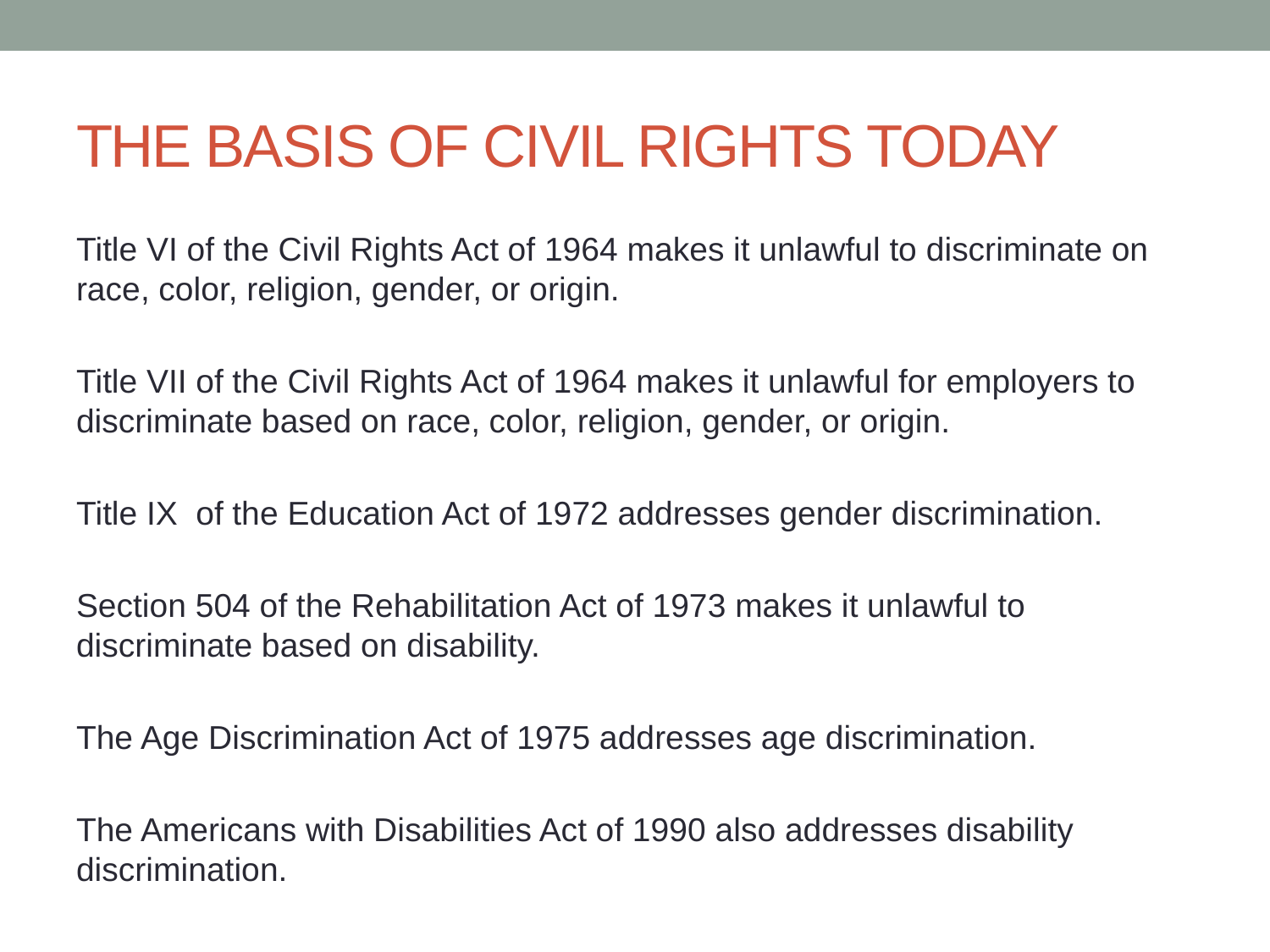

# THE BASIS OF CIVIL RIGHTS TODAY
Title VI of the Civil Rights Act of 1964 makes it unlawful to discriminate on race, color, religion, gender, or origin.

Title VII of the Civil Rights Act of 1964 makes it unlawful for employers to  discriminate based on race, color, religion, gender, or origin.

Title IX  of the Education Act of 1972 addresses gender discrimination.

Section 504 of the Rehabilitation Act of 1973 makes it unlawful to discriminate based on disability.

The Age Discrimination Act of 1975 addresses age discrimination.

The Americans with Disabilities Act of 1990 also addresses disability discrimination.